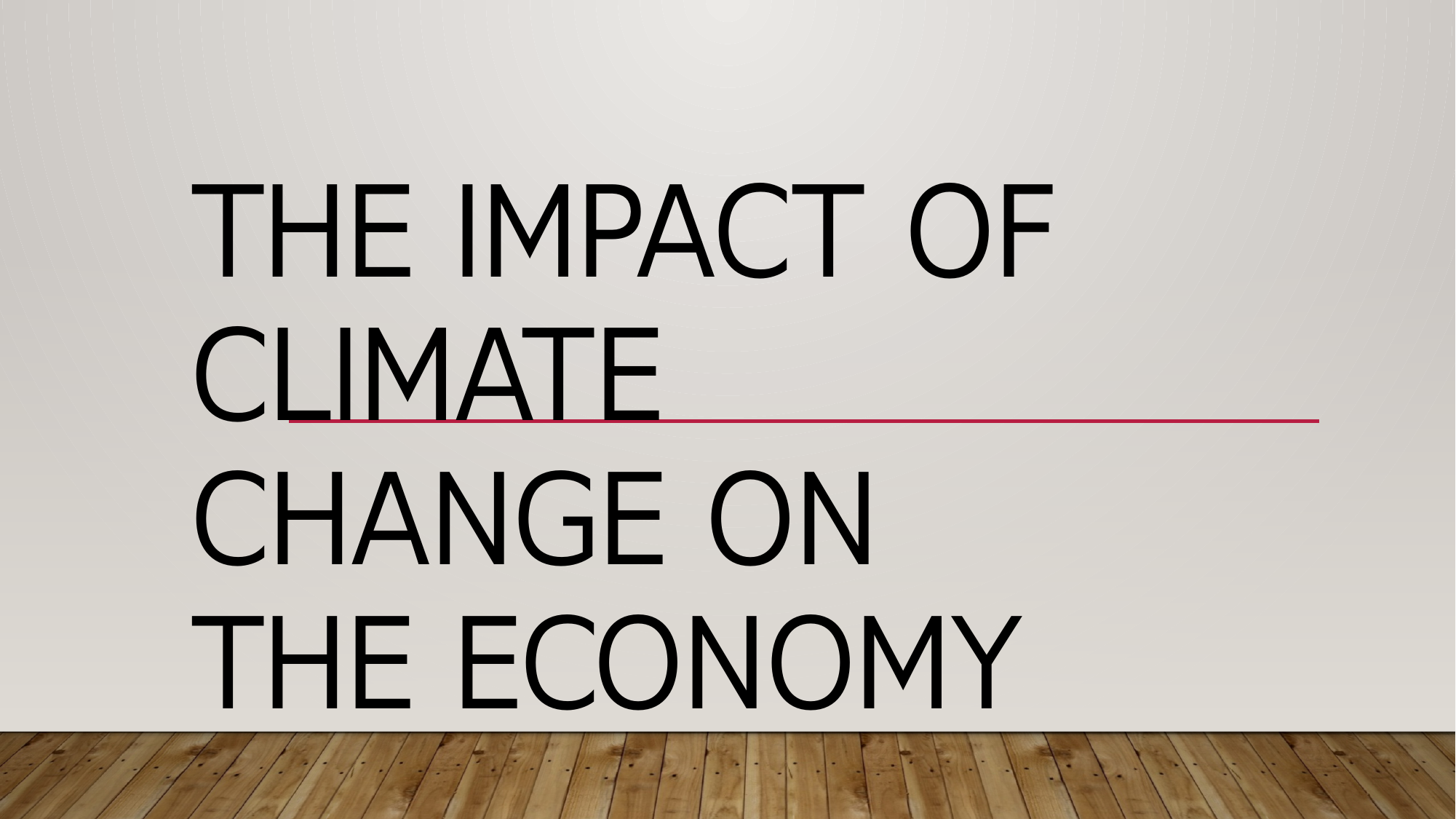

# The impact of climate change on the economy